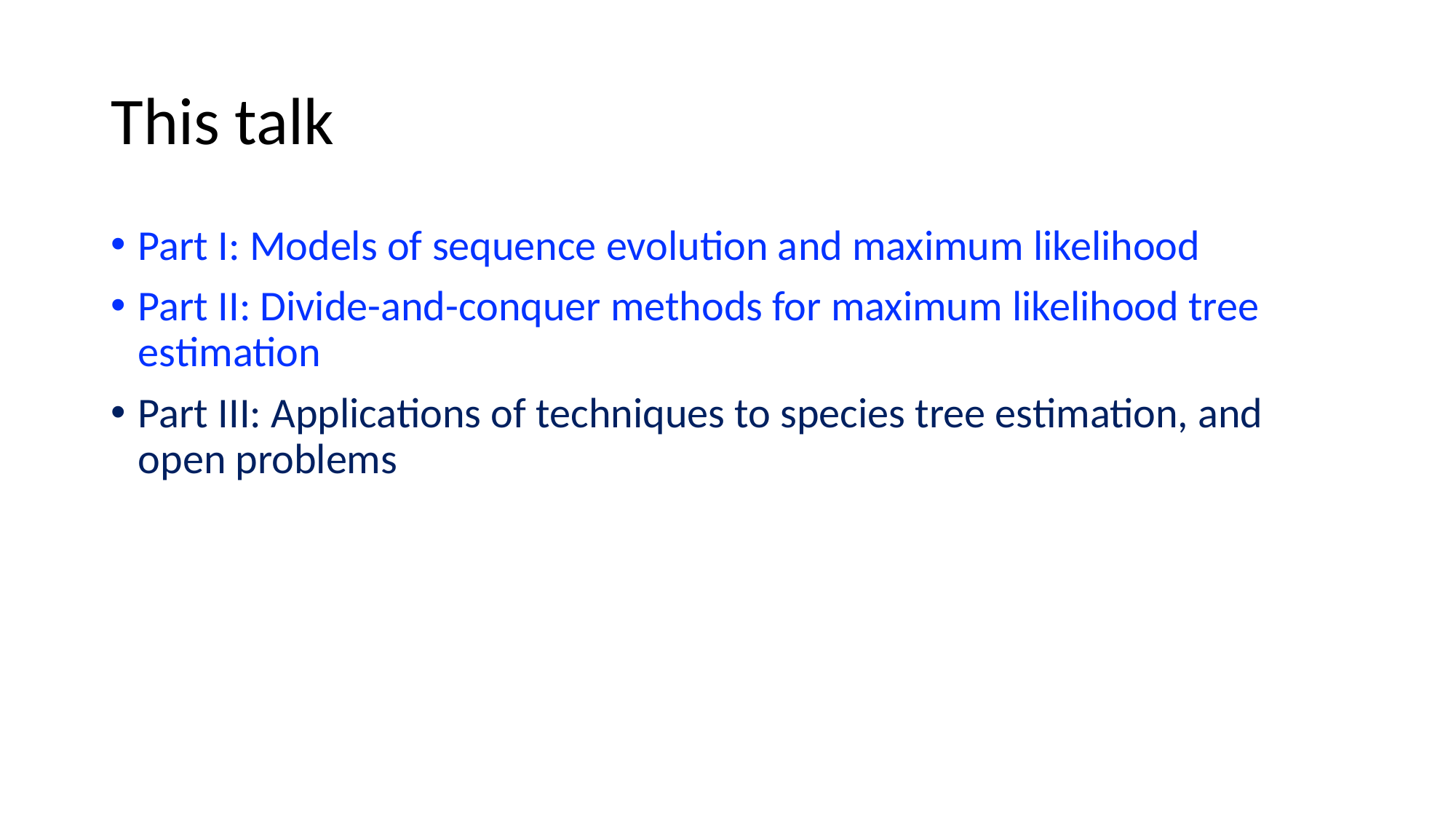

# This talk
Part I: Models of sequence evolution and maximum likelihood
Part II: Divide-and-conquer methods for maximum likelihood tree estimation
Part III: Applications of techniques to species tree estimation, and open problems